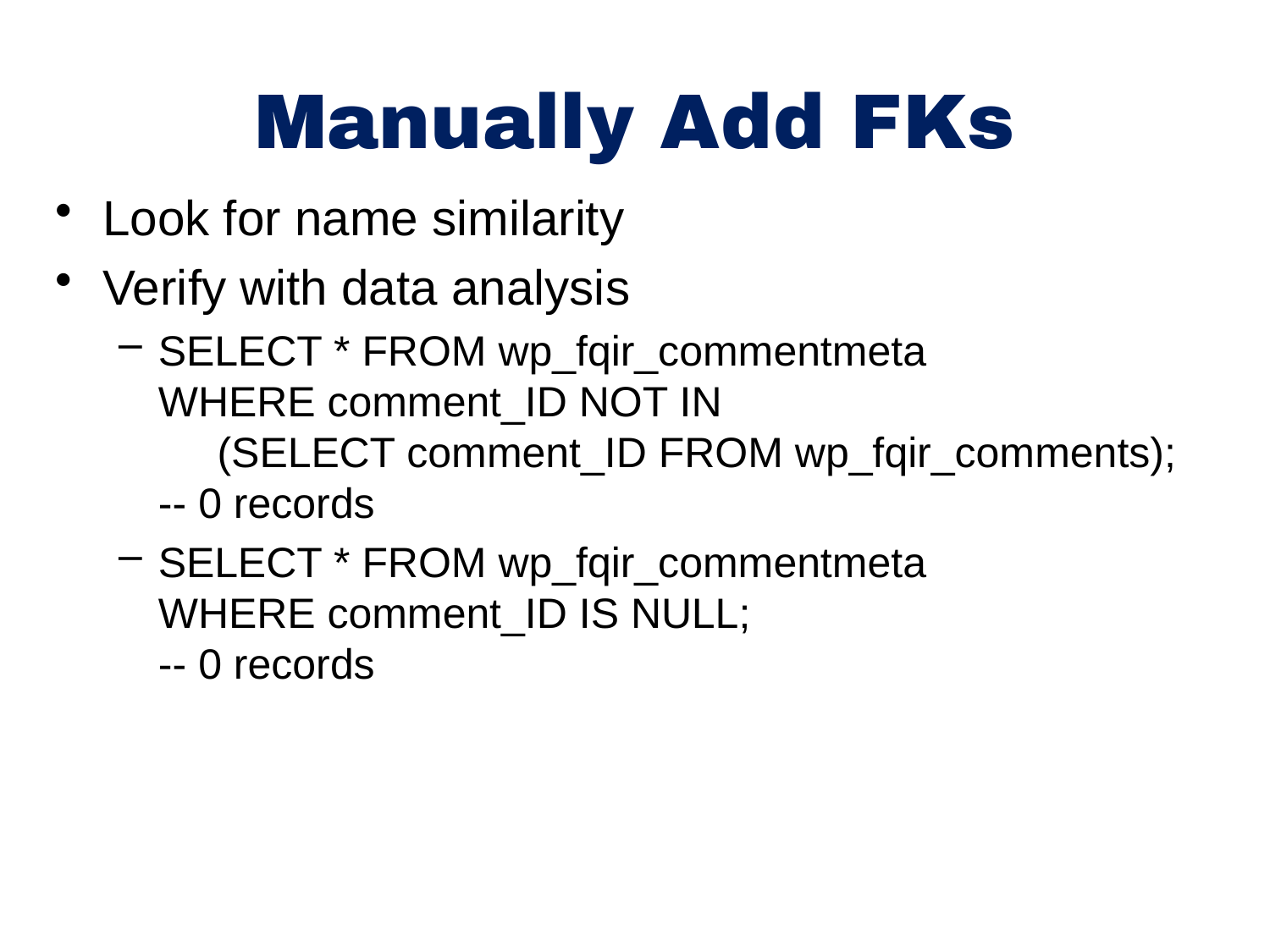

Manually Add FKs
Look for name similarity
Verify with data analysis
SELECT * FROM wp_fqir_commentmeta
WHERE comment_ID NOT IN
     (SELECT comment_ID FROM wp_fqir_comments);
-- 0 records
SELECT * FROM wp_fqir_commentmeta
WHERE comment_ID IS NULL;
-- 0 records